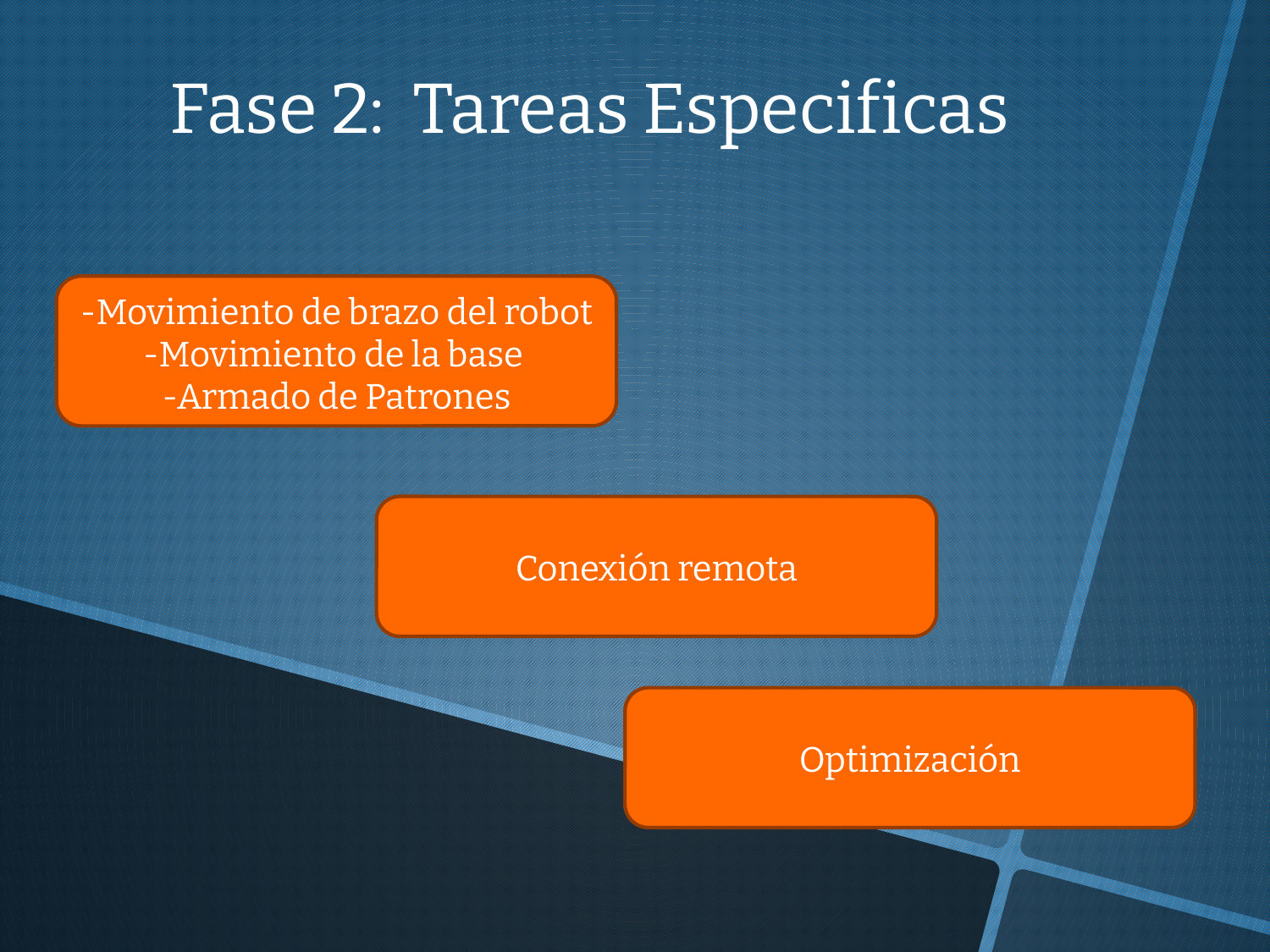

Fase 2:  Tareas Especificas

-Movimiento de brazo del robot
-Movimiento de la base
-Armado de Patrones

Conexión remota
Optimización